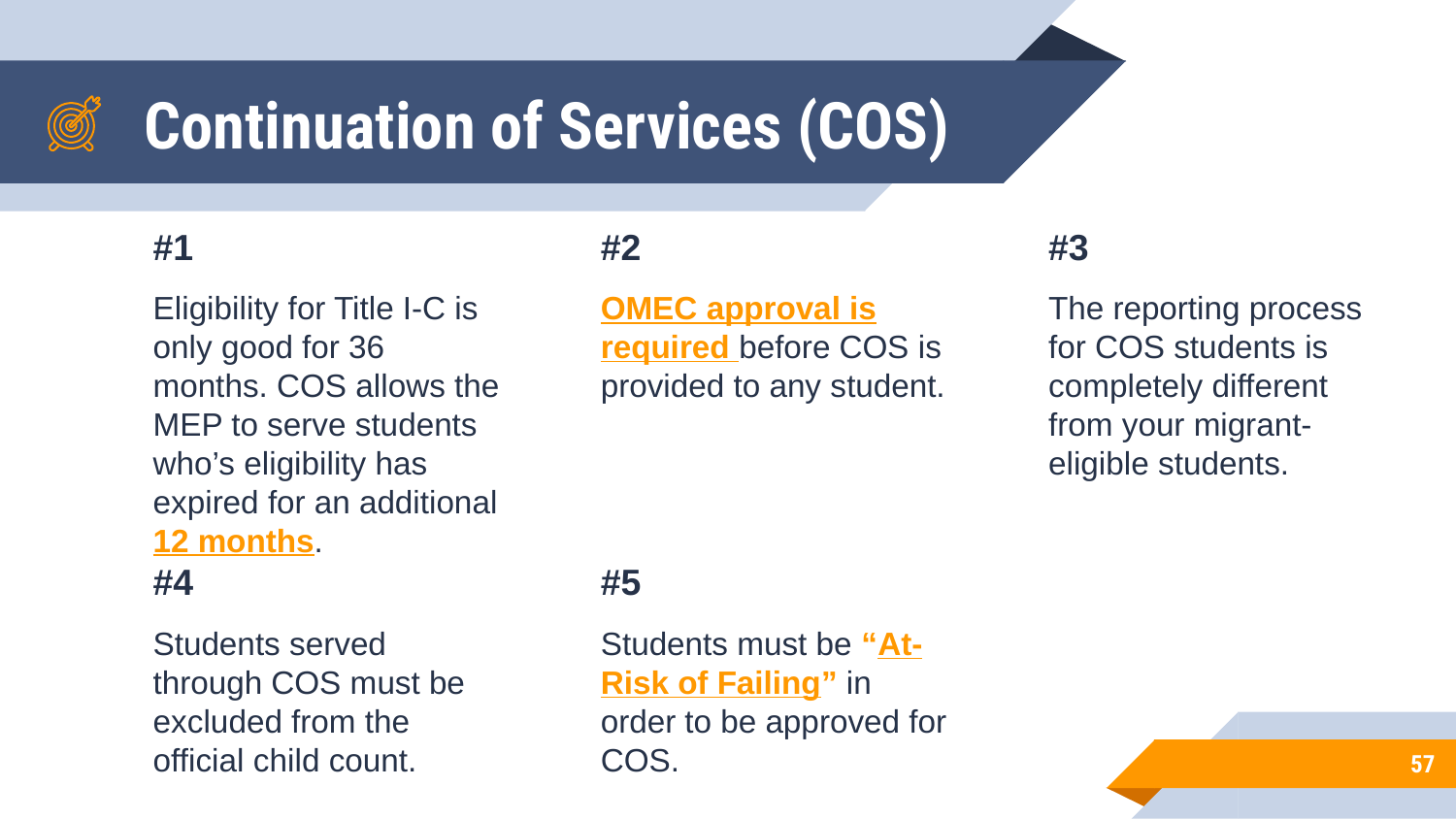

# Continuation of Services (COS)

#1
Eligibility for Title I-C is only good for 36 months. COS allows the MEP to serve students who’s eligibility has expired for an additional 12 months.
#2
OMEC approval is required before COS is provided to any student.

#3
The reporting process for COS students is completely different from your migrant-eligible students.

#4
Students served through COS must be excluded from the official child count.
#5
Students must be “At-Risk of Failing” in order to be approved for COS.
57